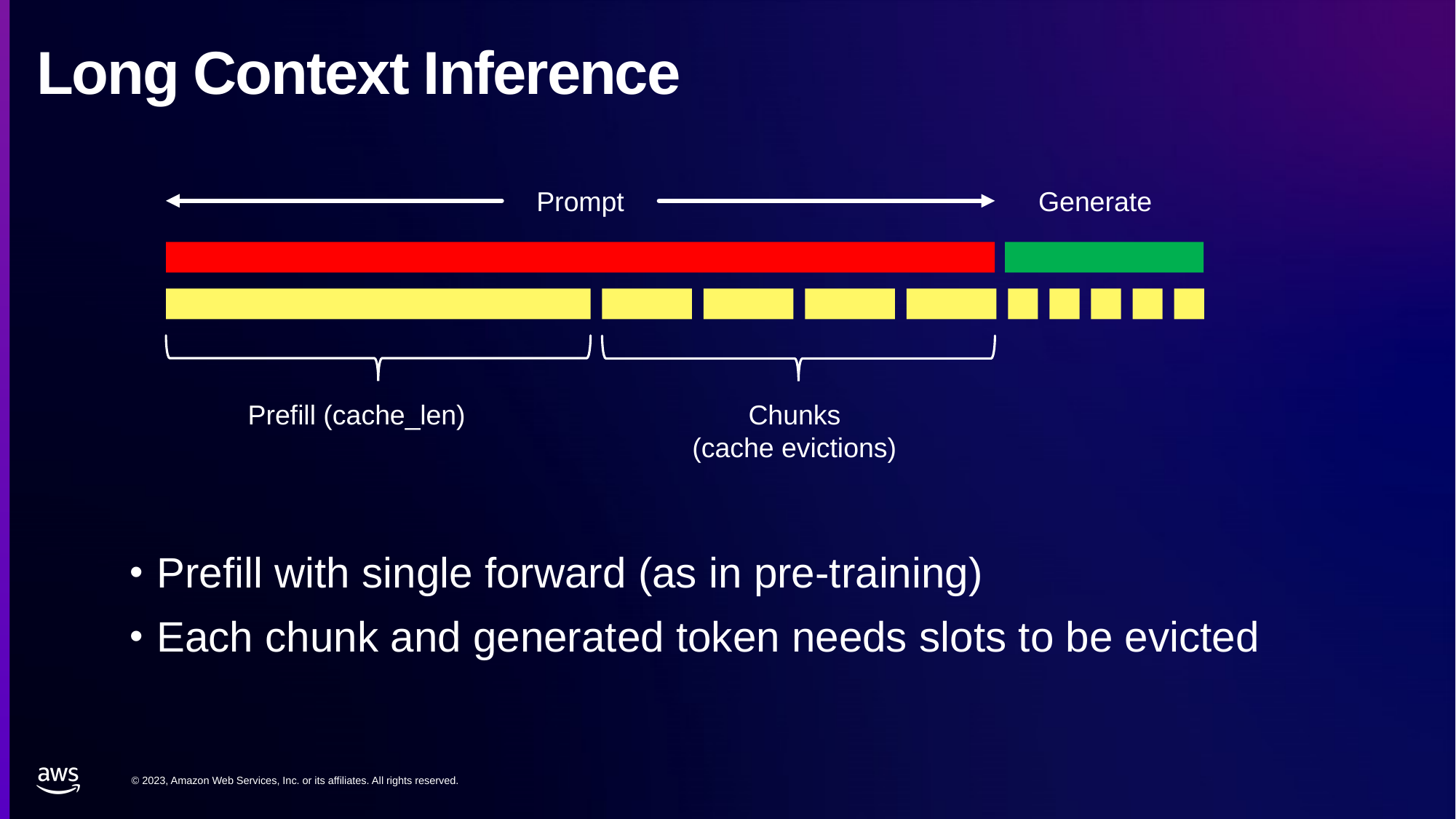

# Long Context Inference

Prompt
Generate

Prefill (cache_len)
Chunks
(cache evictions)

Prefill with single forward (as in pre-training)
Each chunk and generated token needs slots to be evicted